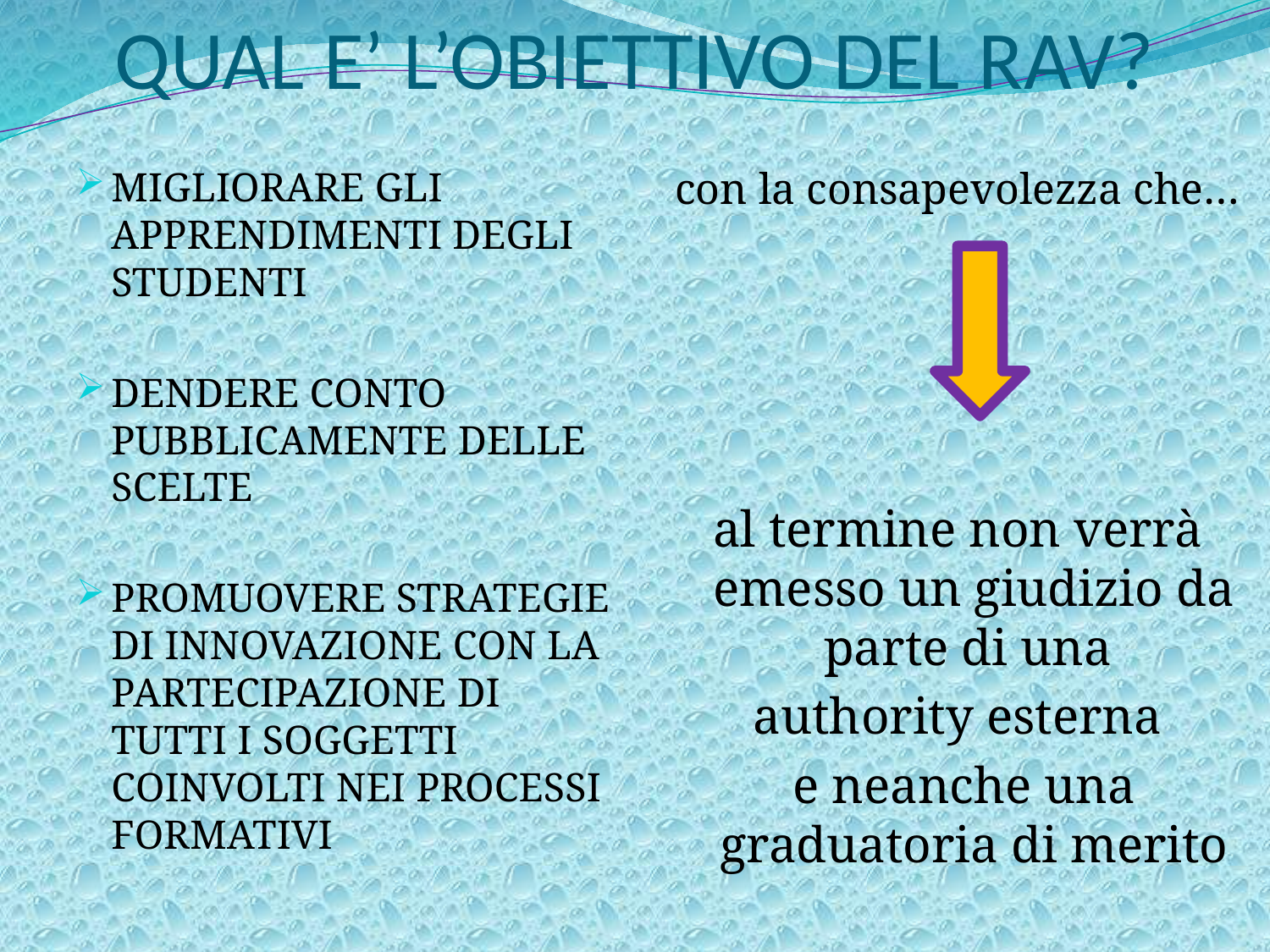

# QUAL E’ L’OBIETTIVO DEL RAV?
MIGLIORARE GLI APPRENDIMENTI DEGLI STUDENTI

DENDERE CONTO PUBBLICAMENTE DELLE SCELTE

PROMUOVERE STRATEGIE DI INNOVAZIONE CON LA PARTECIPAZIONE DI TUTTI I SOGGETTI COINVOLTI NEI PROCESSI FORMATIVI
con la consapevolezza che…

al termine non verrà emesso un giudizio da parte di una
authority esterna
 e neanche una graduatoria di merito